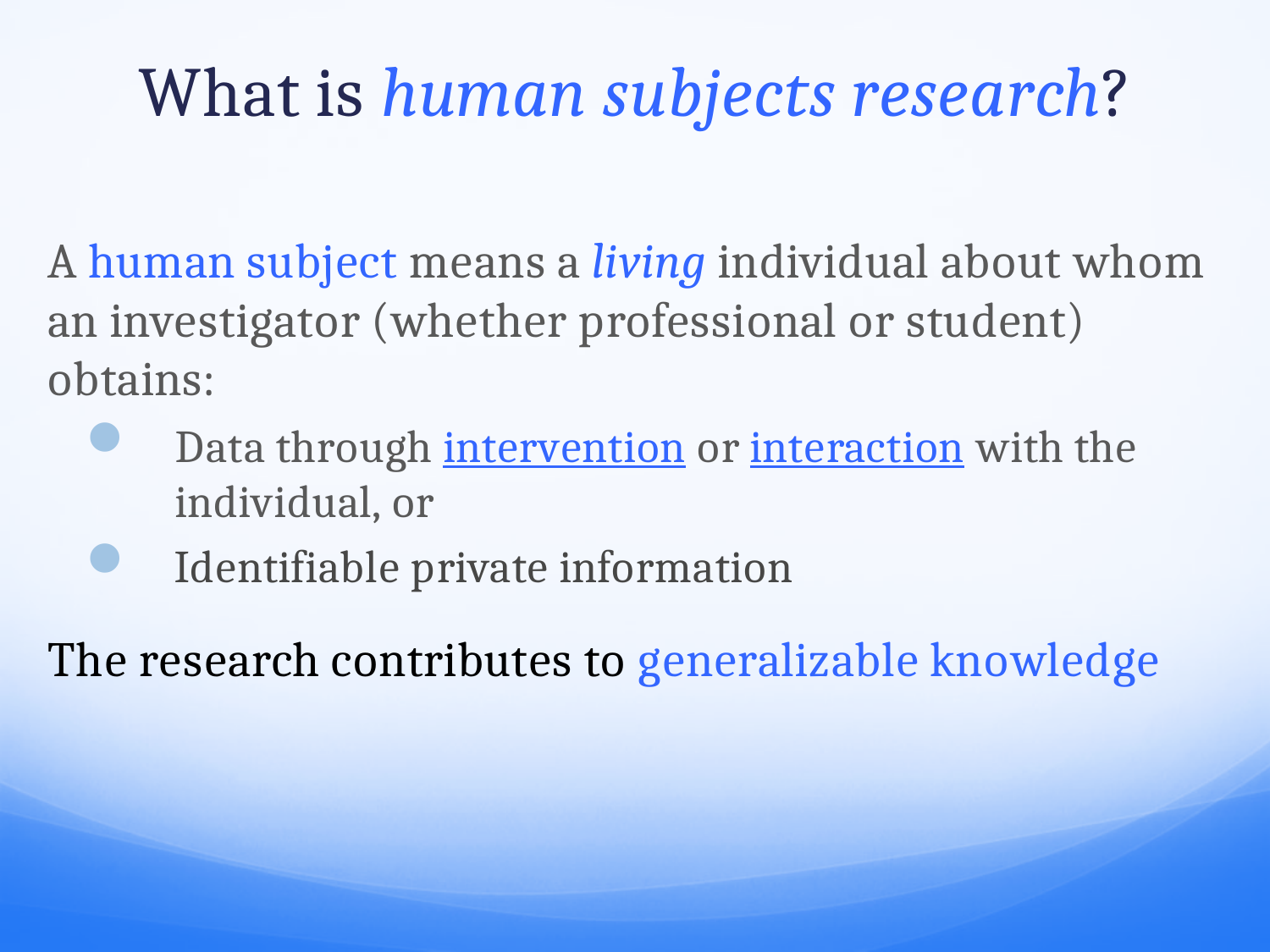

# What is human subjects research?
A human subject means a living individual about whom an investigator (whether professional or student) obtains:
Data through intervention or interaction with the individual, or
Identifiable private information
The research contributes to generalizable knowledge